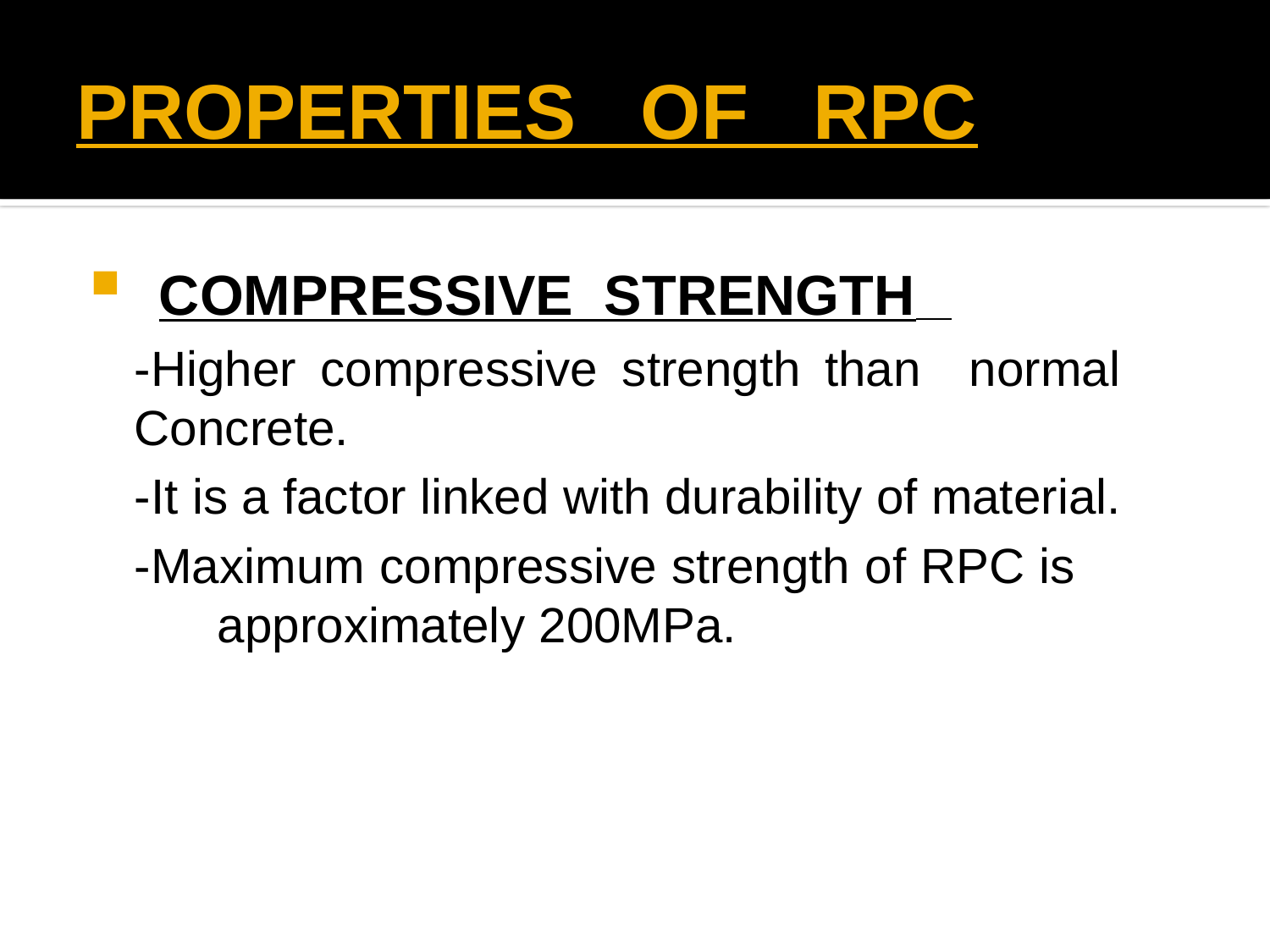

# PROPERTIES   OF   RPC
COMPRESSIVE  STRENGTH
-Higher compressive strength than  normal    Concrete.
-It is a factor linked with durability of material.
-Maximum compressive strength of RPC is               approximately 200MPa.